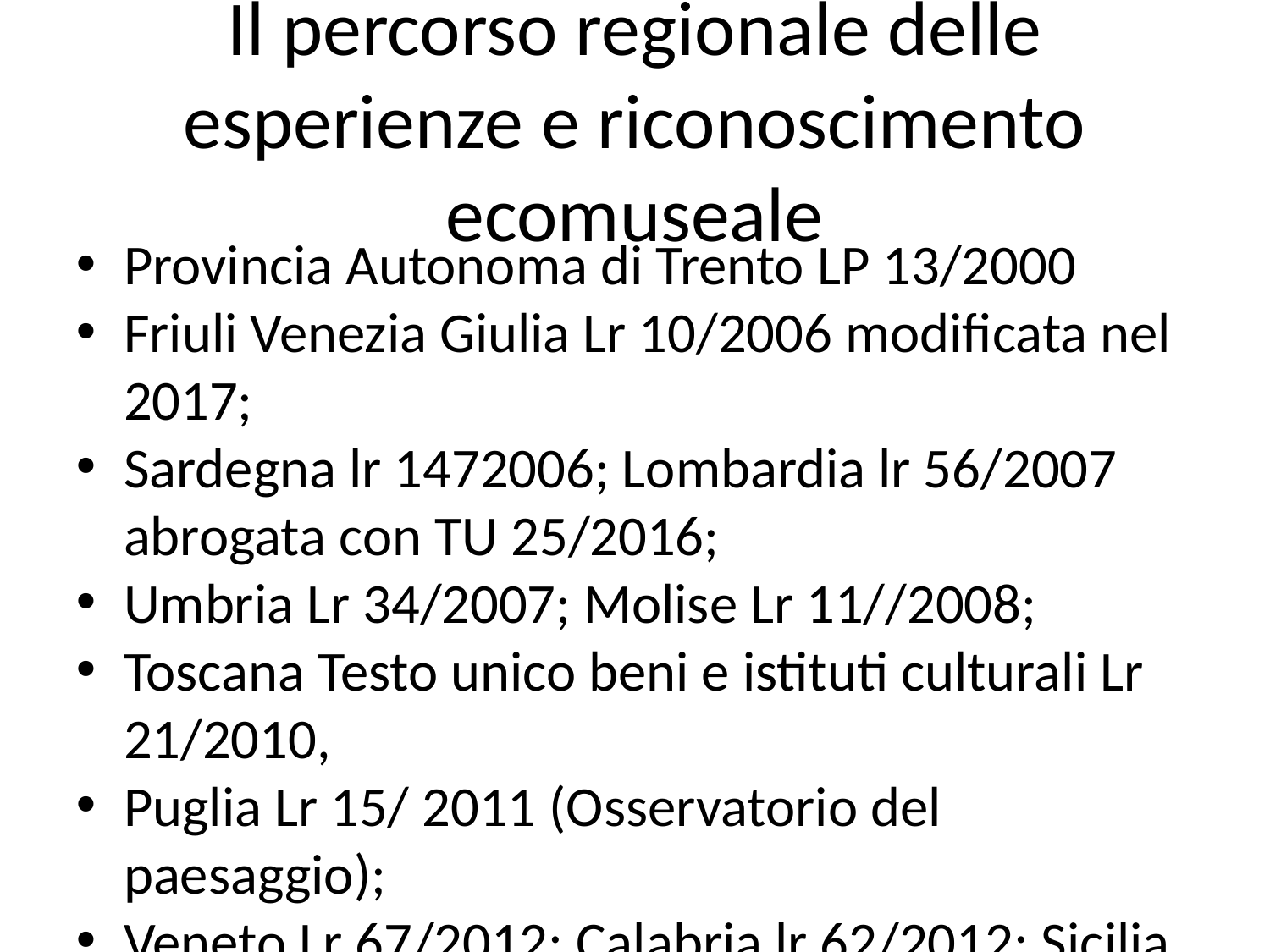

Il percorso regionale delle esperienze e riconoscimento ecomuseale
Provincia Autonoma di Trento LP 13/2000
Friuli Venezia Giulia Lr 10/2006 modificata nel 2017;
Sardegna lr 1472006; Lombardia lr 56/2007 abrogata con TU 25/2016;
Umbria Lr 34/2007; Molise Lr 11//2008;
Toscana Testo unico beni e istituti culturali Lr 21/2010,
Puglia Lr 15/ 2011 (Osservatorio del paesaggio);
Veneto Lr 67/2012; Calabria lr 62/2012; Sicilia lr 16/2014